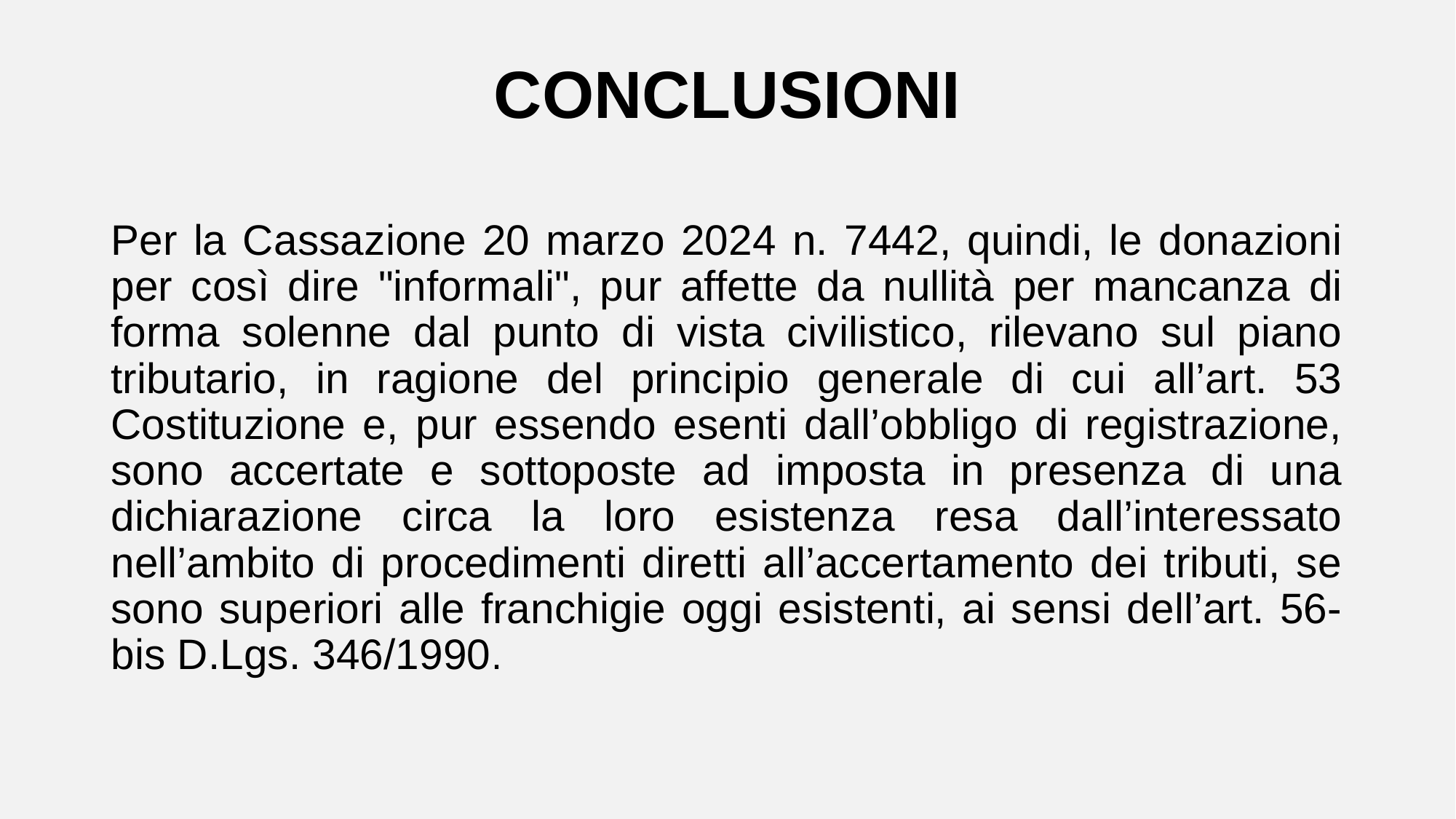

# CONCLUSIONI

Per la Cassazione 20 marzo 2024 n. 7442, quindi, le donazioni per così dire "informali", pur affette da nullità per mancanza di forma solenne dal punto di vista civilistico, rilevano sul piano tributario, in ragione del principio generale di cui all’art. 53 Costituzione e, pur essendo esenti dall’obbligo di registrazione, sono accertate e sottoposte ad imposta in presenza di una dichiarazione circa la loro esistenza resa dall’interessato nell’ambito di procedimenti diretti all’accertamento dei tributi, se sono superiori alle franchigie oggi esistenti, ai sensi dell’art. 56-bis D.Lgs. 346/1990.